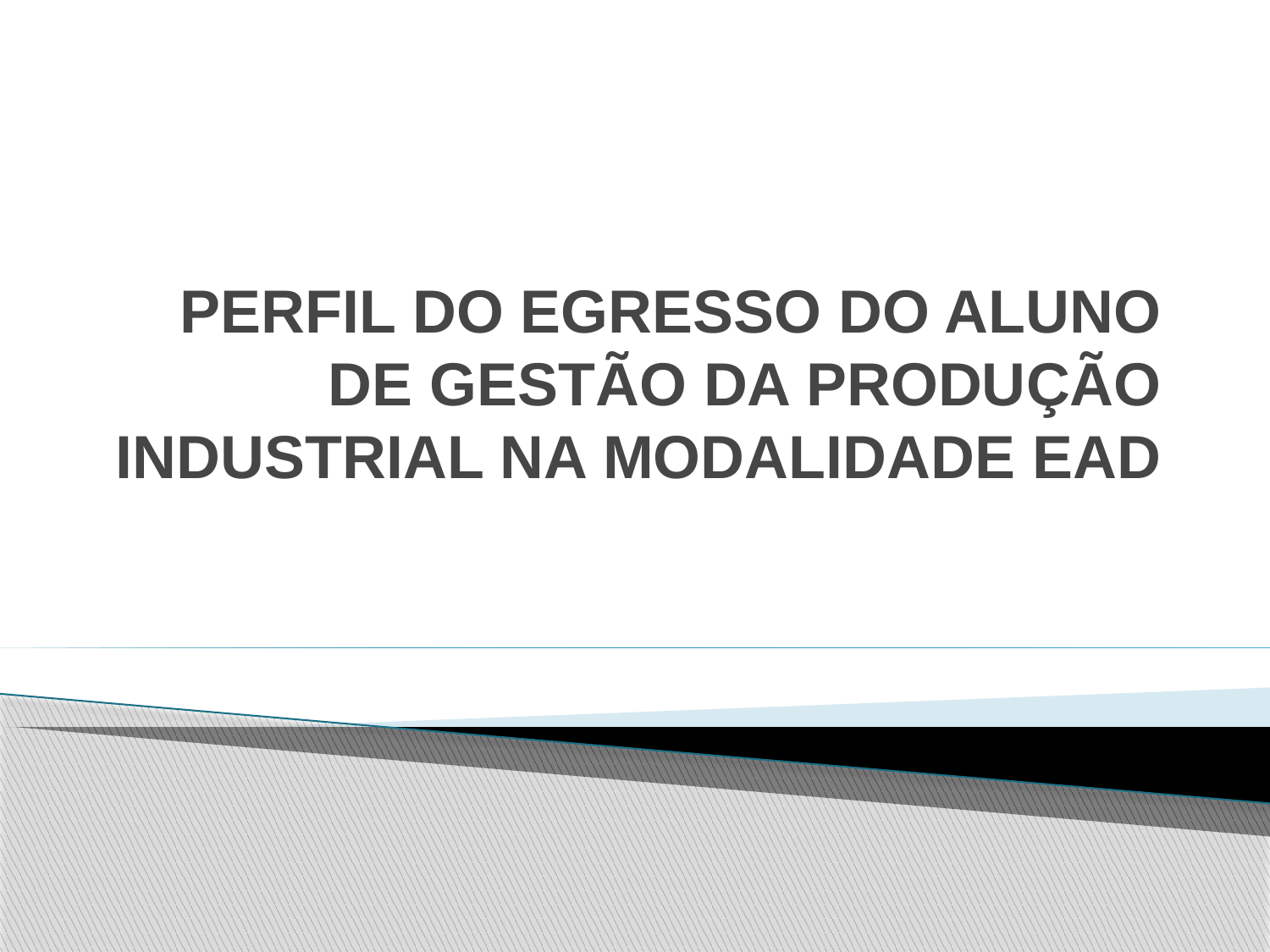

# PERFIL DO EGRESSO DO ALUNO DE GESTÃO DA PRODUÇÃO INDUSTRIAL NA MODALIDADE EAD